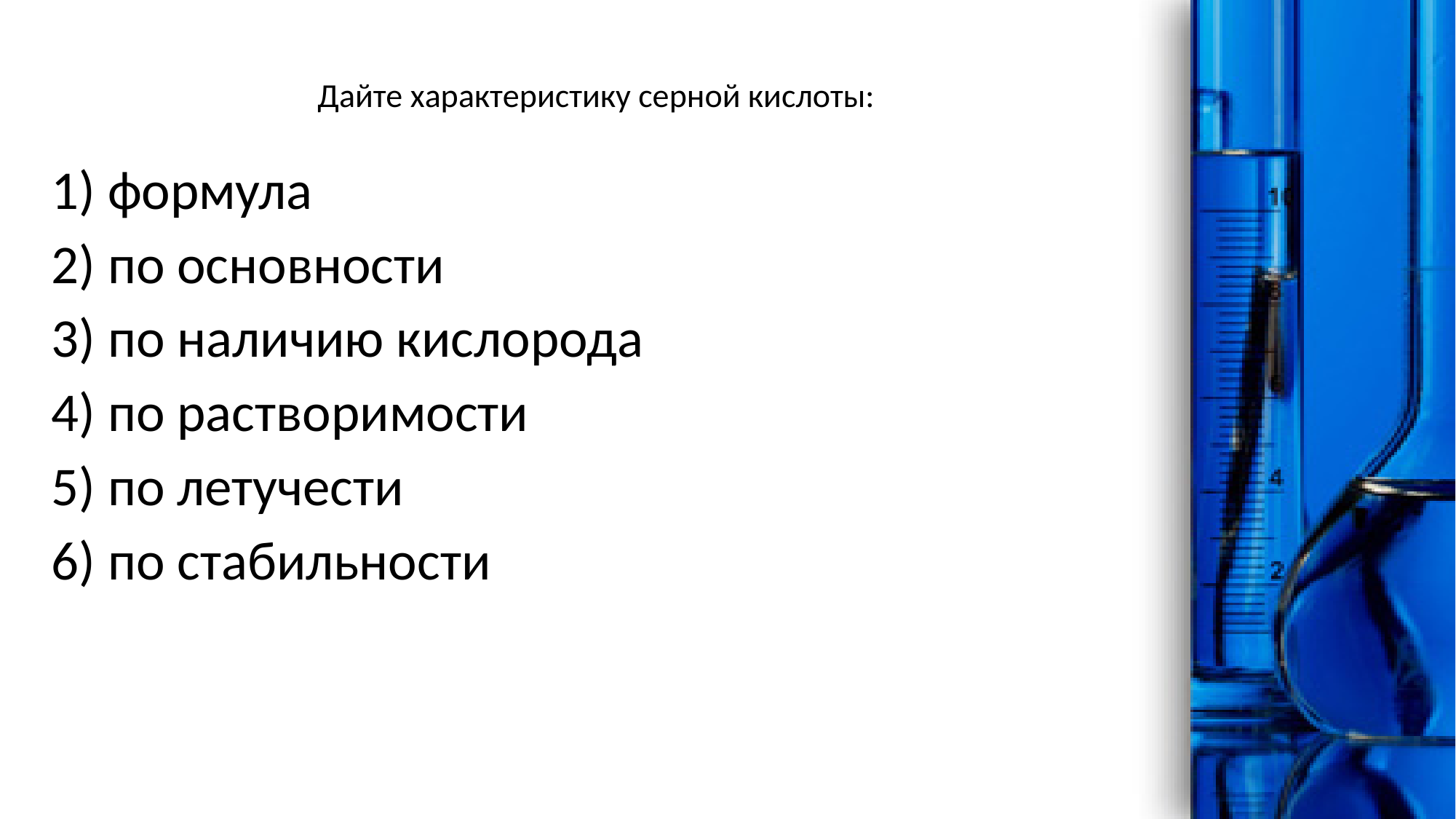

# Дайте характеристику серной кислоты:
1) формула
2) по основности
3) по наличию кислорода
4) по растворимости
5) по летучести
6) по стабильности